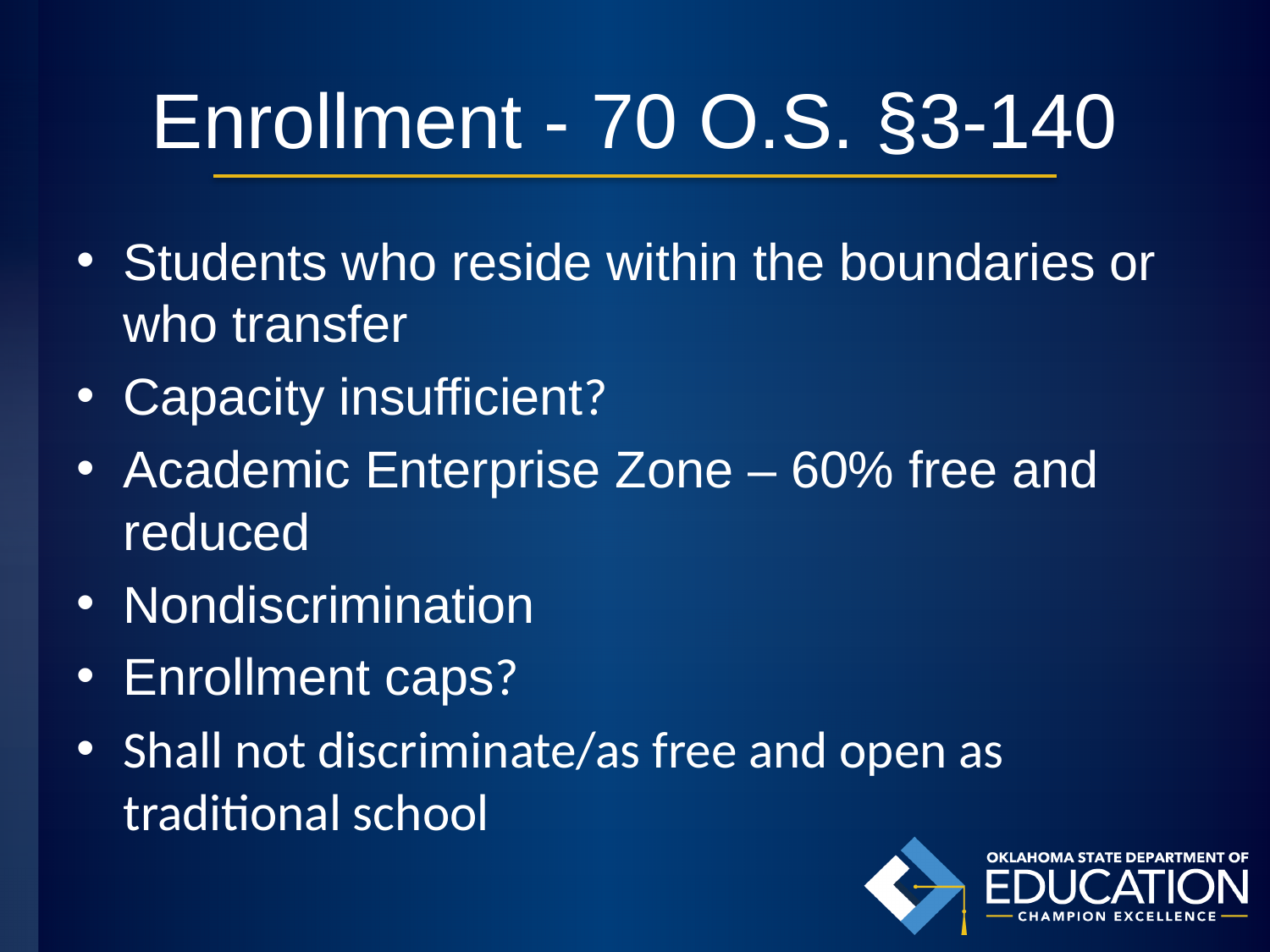

# Enrollment - 70 O.S. §3-140
Students who reside within the boundaries or who transfer
Capacity insufficient?
Academic Enterprise Zone – 60% free and reduced
Nondiscrimination
Enrollment caps?
Shall not discriminate/as free and open as traditional school